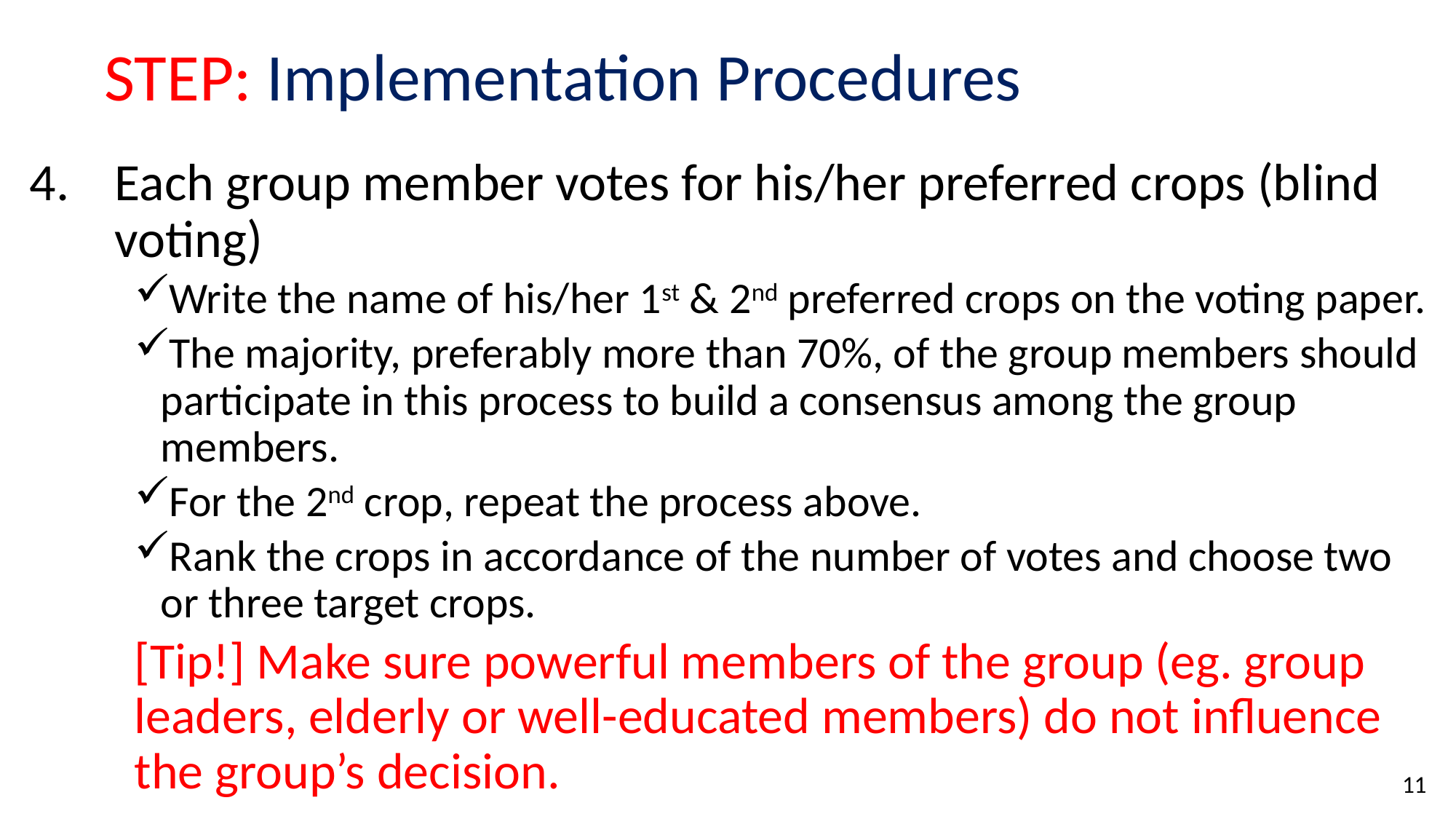

# STEP: Implementation Procedures
Each group member votes for his/her preferred crops (blind voting)
Write the name of his/her 1st & 2nd preferred crops on the voting paper.
The majority, preferably more than 70%, of the group members should participate in this process to build a consensus among the group members.
For the 2nd crop, repeat the process above.
Rank the crops in accordance of the number of votes and choose two or three target crops.
[Tip!] Make sure powerful members of the group (eg. group leaders, elderly or well-educated members) do not influence the group’s decision.

11